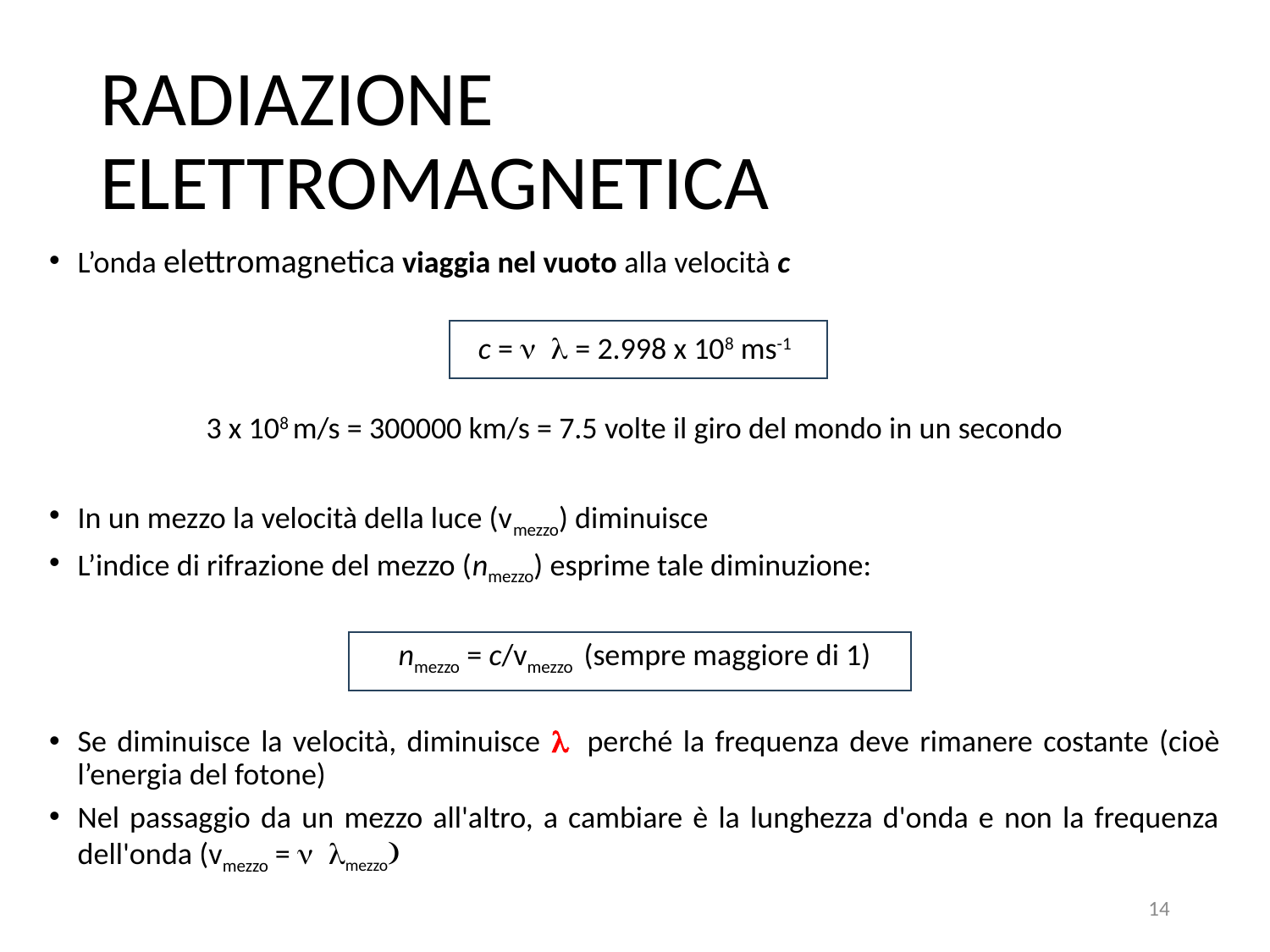

# RADIAZIONE ELETTROMAGNETICA
L’onda elettromagnetica viaggia nel vuoto alla velocità c

c = ν λ = 2.998 x 108 ms-1

3 x 108 m/s = 300000 km/s = 7.5 volte il giro del mondo in un secondo

In un mezzo la velocità della luce (vmezzo) diminuisce
L’indice di rifrazione del mezzo (nmezzo) esprime tale diminuzione:

nmezzo = c/vmezzo  (sempre maggiore di 1)

Se diminuisce la velocità, diminuisce λ perché la frequenza deve rimanere costante (cioè l’energia del fotone)
Nel passaggio da un mezzo all'altro, a cambiare è la lunghezza d'onda e non la frequenza dell'onda (vmezzo = ν λmezzo)

14